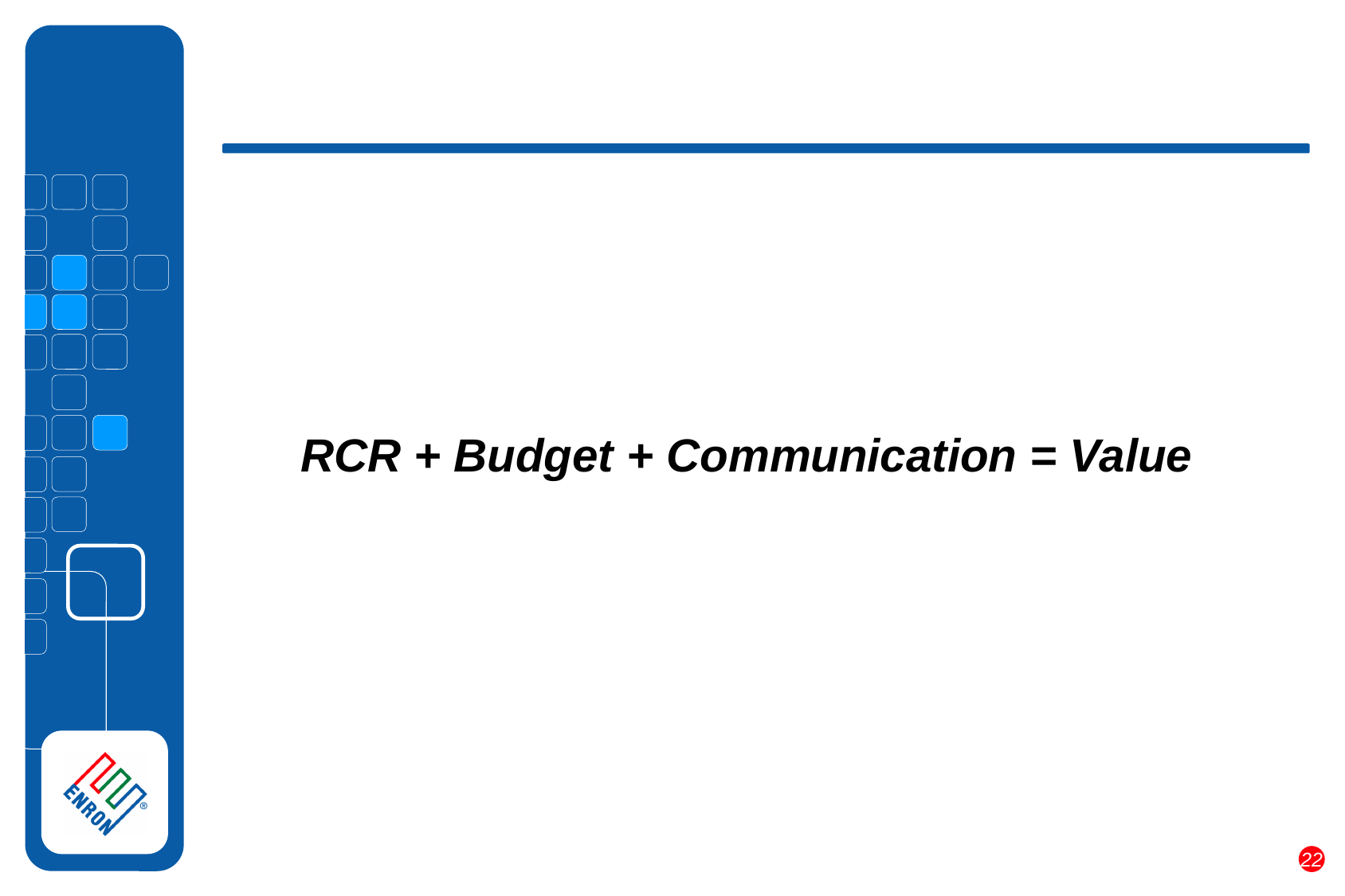

RCR + Budget + Communication = Value